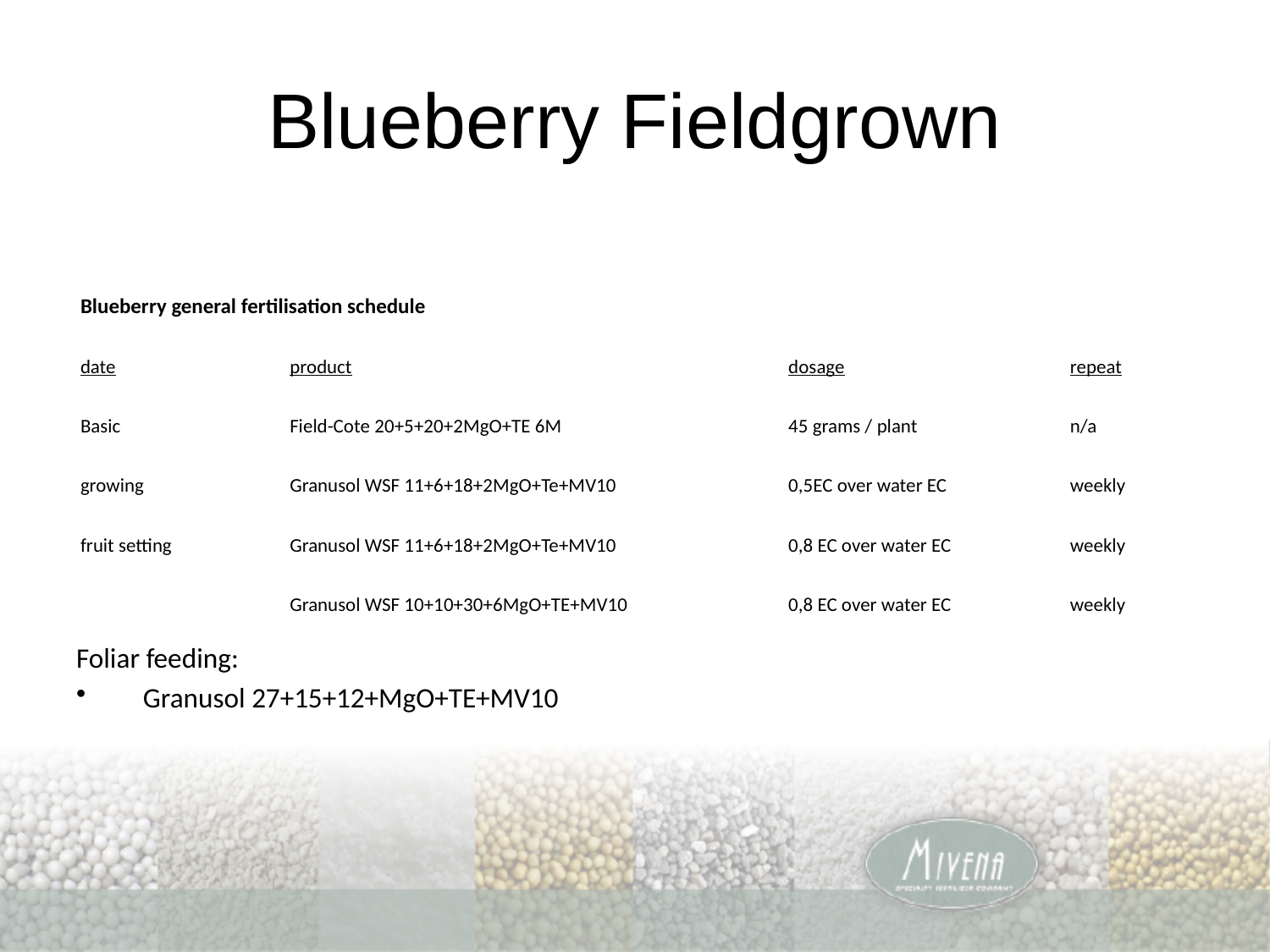

# Blueberry Fieldgrown

Foliar feeding:
   Granusol 27+15+12+MgO+TE+MV10

| Blueberry general fertilisation schedule |  |  |  |
| --- | --- | --- | --- |
| date | product | dosage | repeat |
| Basic | Field-Cote 20+5+20+2MgO+TE 6M | 45 grams / plant | n/a |
| growing | Granusol WSF 11+6+18+2MgO+Te+MV10 | 0,5EC over water EC | weekly |
| fruit setting | Granusol WSF 11+6+18+2MgO+Te+MV10 | 0,8 EC over water EC | weekly |
|  | Granusol WSF 10+10+30+6MgO+TE+MV10 | 0,8 EC over water EC | weekly |